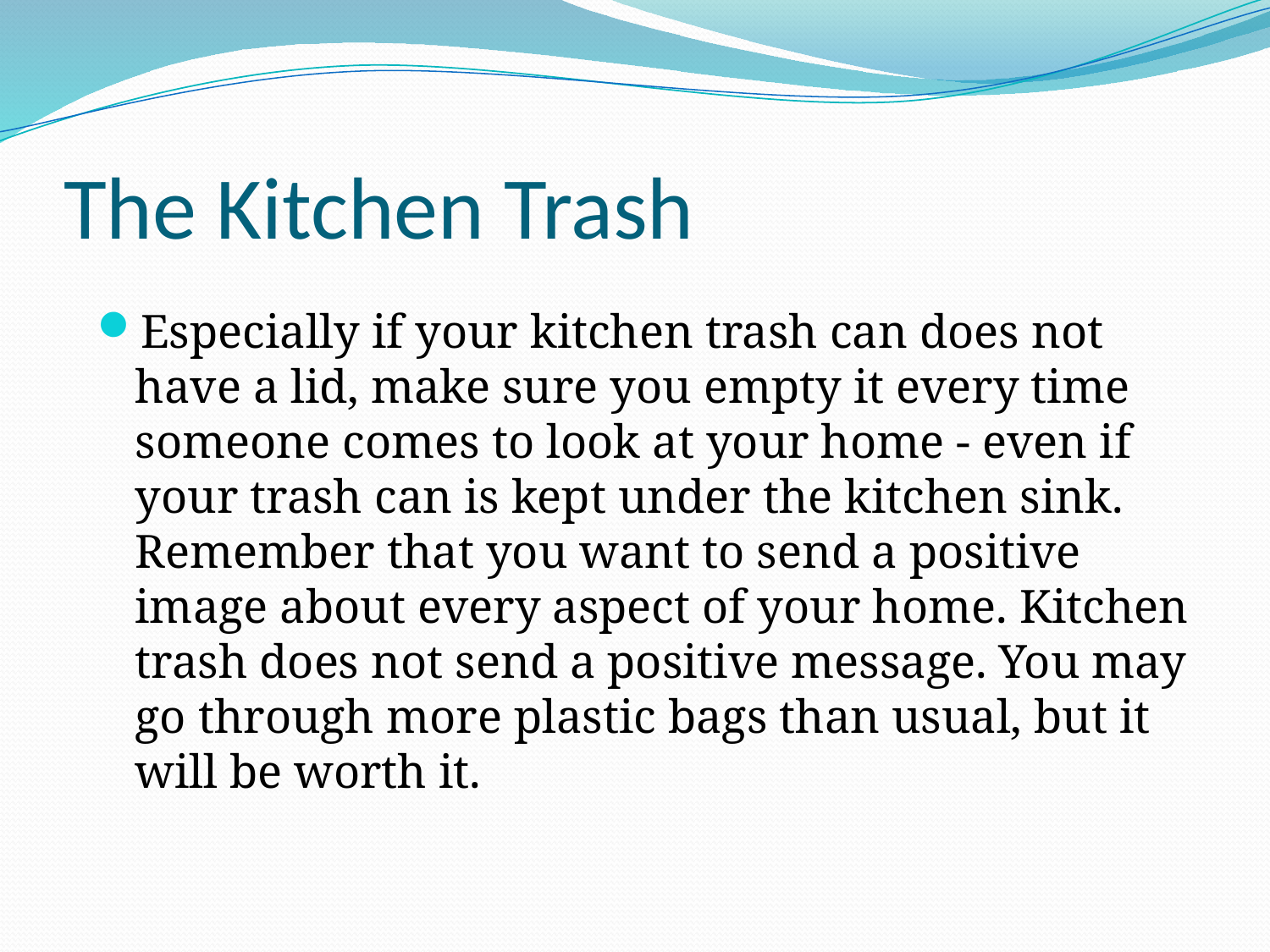

# The Kitchen Trash
Especially if your kitchen trash can does not have a lid, make sure you empty it every time someone comes to look at your home - even if your trash can is kept under the kitchen sink. Remember that you want to send a positive image about every aspect of your home. Kitchen trash does not send a positive message. You may go through more plastic bags than usual, but it will be worth it.